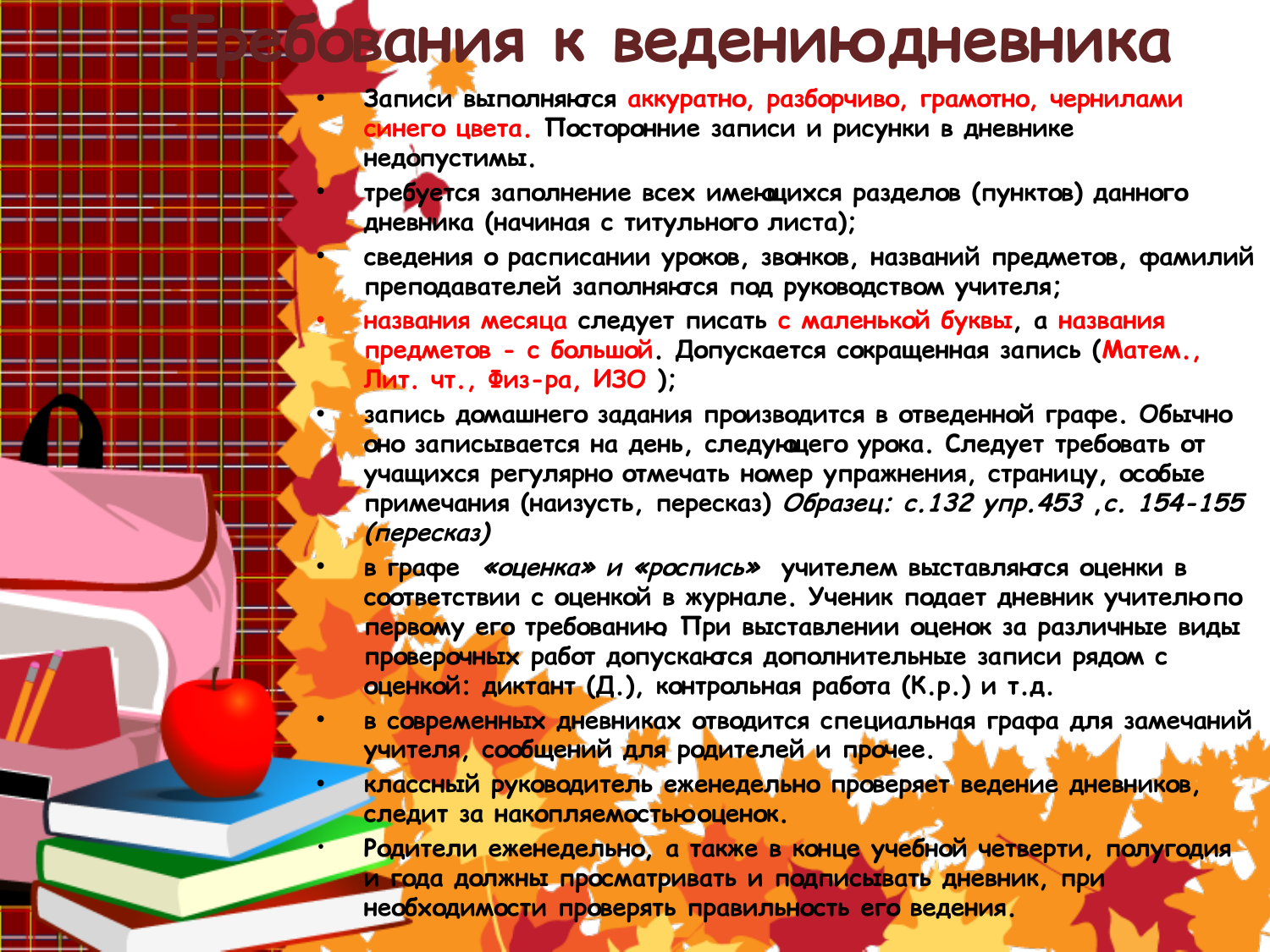

# Требования к ведению дневника
Записи выполняются аккуратно, разборчиво, грамотно, чернилами синего цвета. Посторонние записи и рисунки в дневнике недопустимы.
требуется заполнение всех имеющихся разделов (пунктов) данного дневника (начиная с титульного листа);
сведения о расписании уроков, звонков, названий предметов, фамилий преподавателей заполняются под руководством учителя;
названия месяца следует писать с маленькой буквы, а названия предметов - с большой. Допускается сокращенная запись (Матем., Лит. чт., Физ-ра, ИЗО );
запись домашнего задания производится в отведенной графе. Обычно оно записывается на день, следующего урока. Следует требовать от учащихся регулярно отмечать номер упражнения, страницу, особые примечания (наизусть, пересказ) Образец: с.132 упр.453 ,с. 154-155 (пересказ)
в графе  «оценка» и «роспись»  учителем выставляются оценки в соответствии с оценкой в журнале. Ученик подает дневник учителю по первому его требованию. При выставлении оценок за различные виды проверочных работ допускаются дополнительные записи рядом с оценкой: диктант (Д.), контрольная работа (К.р.) и т.д.
в современных дневниках отводится специальная графа для замечаний учителя, сообщений для родителей и прочее.
классный руководитель еженедельно проверяет ведение дневников, следит за накопляемостью оценок.
Родители еженедельно, а также в конце учебной четверти, полугодия и года должны просматривать и подписывать дневник, при необходимости проверять правильность его ведения.